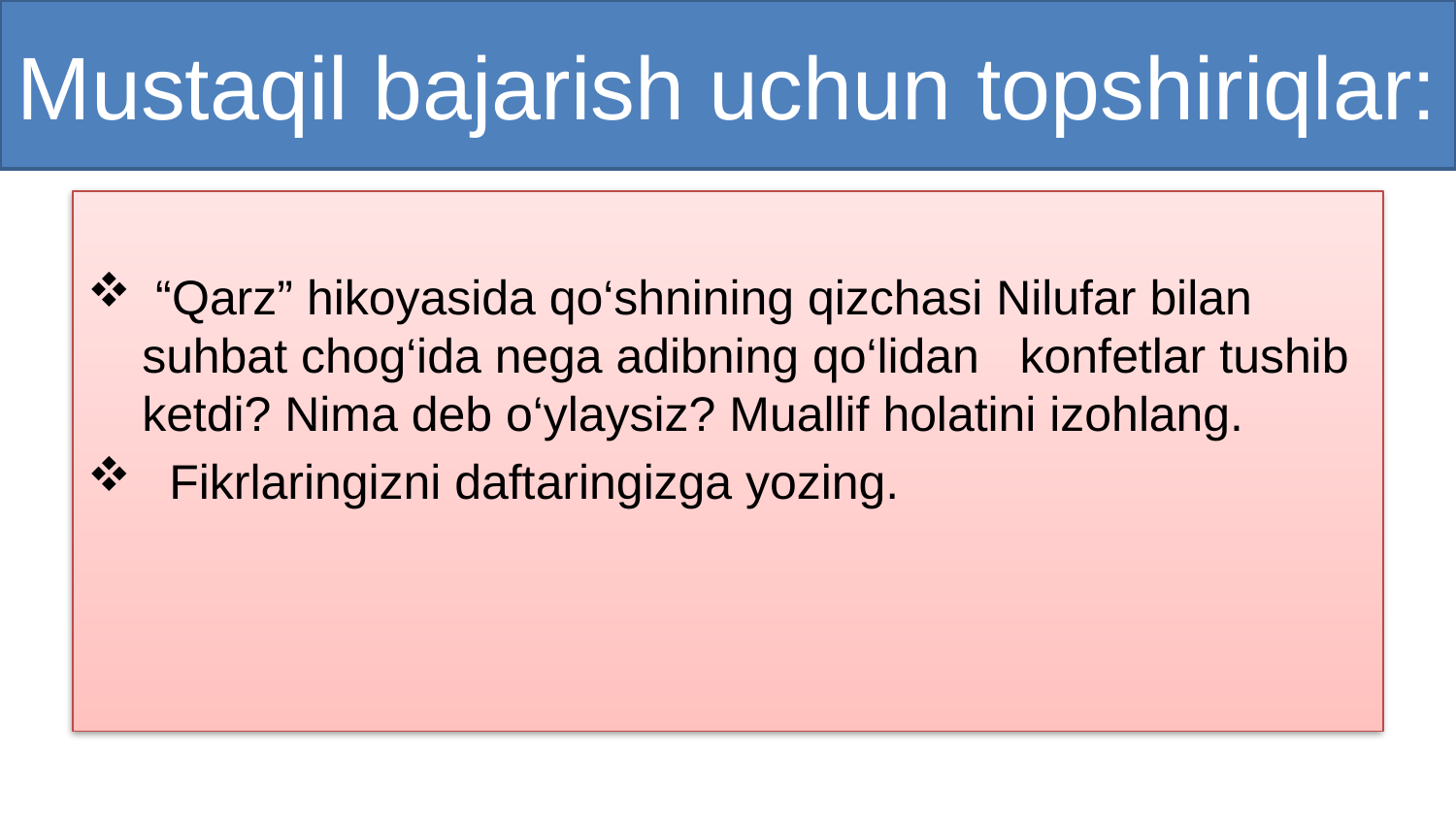

# Mustaqil bajarish uchun topshiriqlar:

 “Qarz” hikoyasida qo‘shnining qizchasi Nilufar bilan suhbat chog‘ida nega adibning qo‘lidan   konfetlar tushib ketdi? Nima deb o‘ylaysiz? Muallif holatini izohlang.
  Fikrlaringizni daftaringizga yozing.